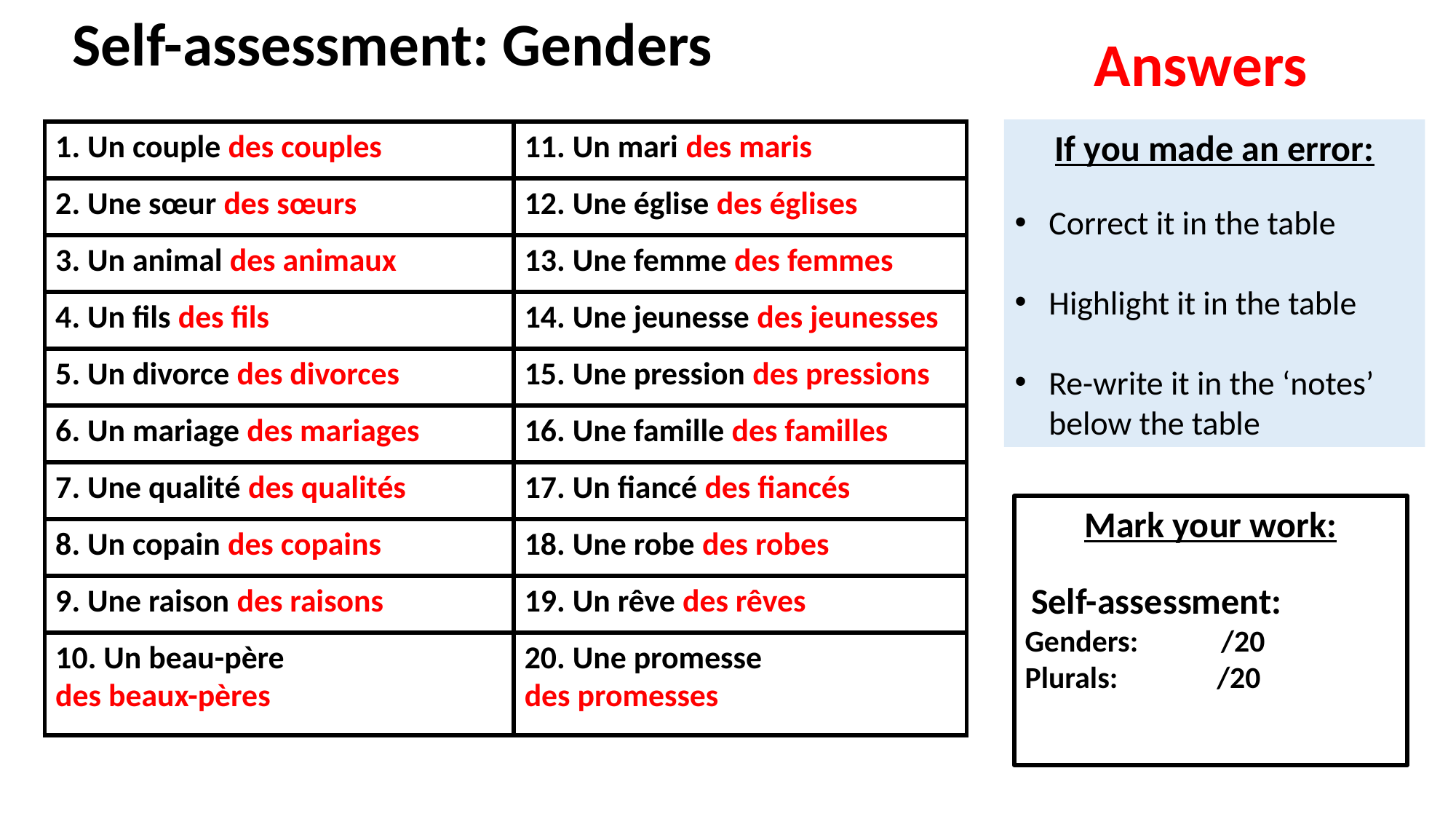

Self-assessment: Genders
Answers
If you made an error:

Correct it in the table

Highlight it in the table

Re-write it in the ‘notes’ below the table
| 1. Un couple des couples | 11. Un mari des maris |
| --- | --- |
| 2. Une sœur des sœurs | 12. Une église des églises |
| 3. Un animal des animaux | 13. Une femme des femmes |
| 4. Un fils des fils | 14. Une jeunesse des jeunesses |
| 5. Un divorce des divorces | 15. Une pression des pressions |
| 6. Un mariage des mariages | 16. Une famille des familles |
| 7. Une qualité des qualités | 17. Un fiancé des fiancés |
| 8. Un copain des copains | 18. Une robe des robes |
| 9. Une raison des raisons | 19. Un rêve des rêves |
| 10. Un beau-père des beaux-pères | 20. Une promesse des promesses |
Mark your work:

 Self-assessment:
Genders:            /20
Plurals:	            /20